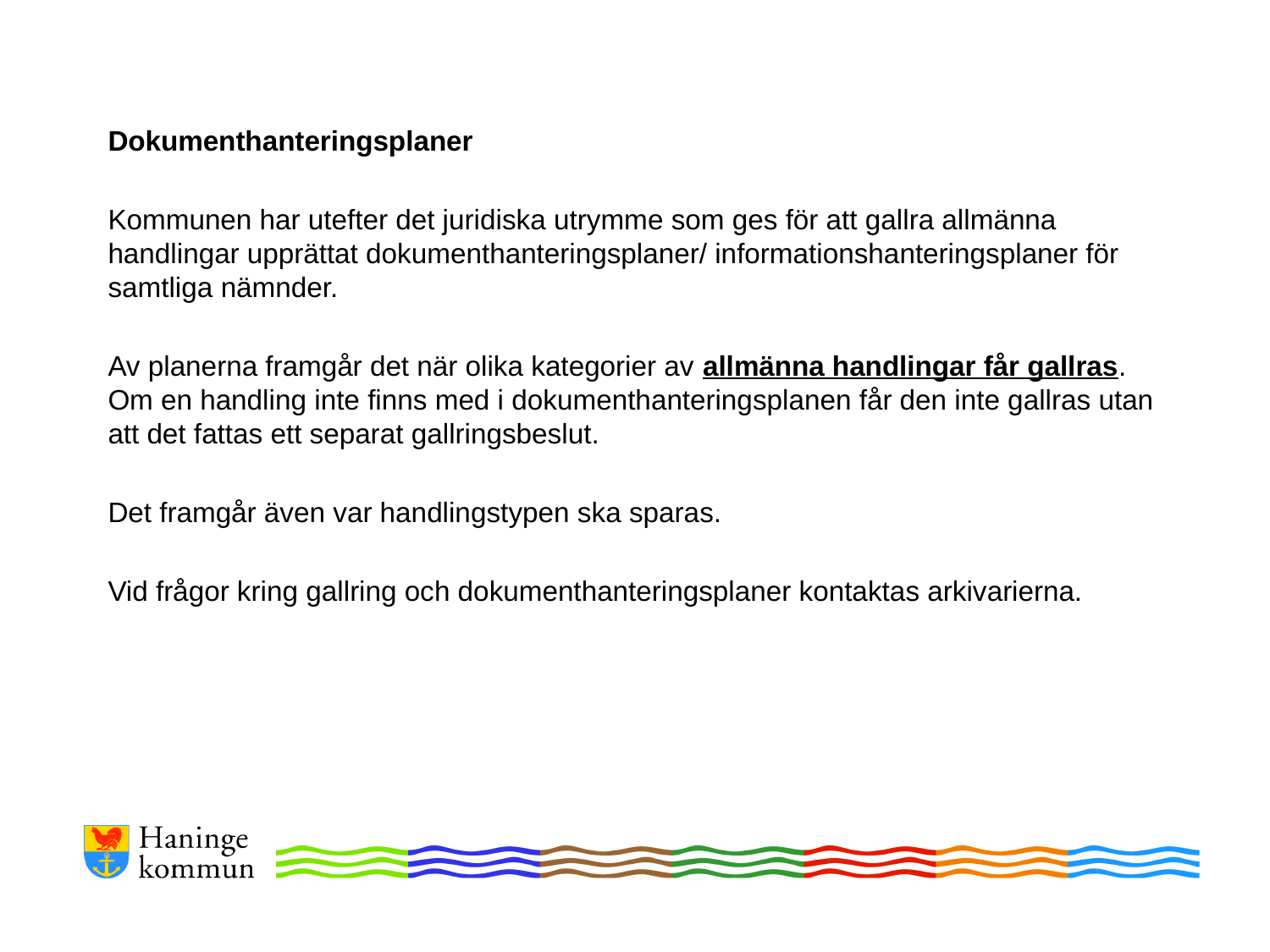

Dokumenthanteringsplaner

Kommunen har utefter det juridiska utrymme som ges för att gallra allmänna handlingar upprättat dokumenthanteringsplaner/ informationshanteringsplaner för samtliga nämnder.

Av planerna framgår det när olika kategorier av allmänna handlingar får gallras. Om en handling inte finns med i dokumenthanteringsplanen får den inte gallras utan att det fattas ett separat gallringsbeslut.

Det framgår även var handlingstypen ska sparas.

Vid frågor kring gallring och dokumenthanteringsplaner kontaktas arkivarierna.